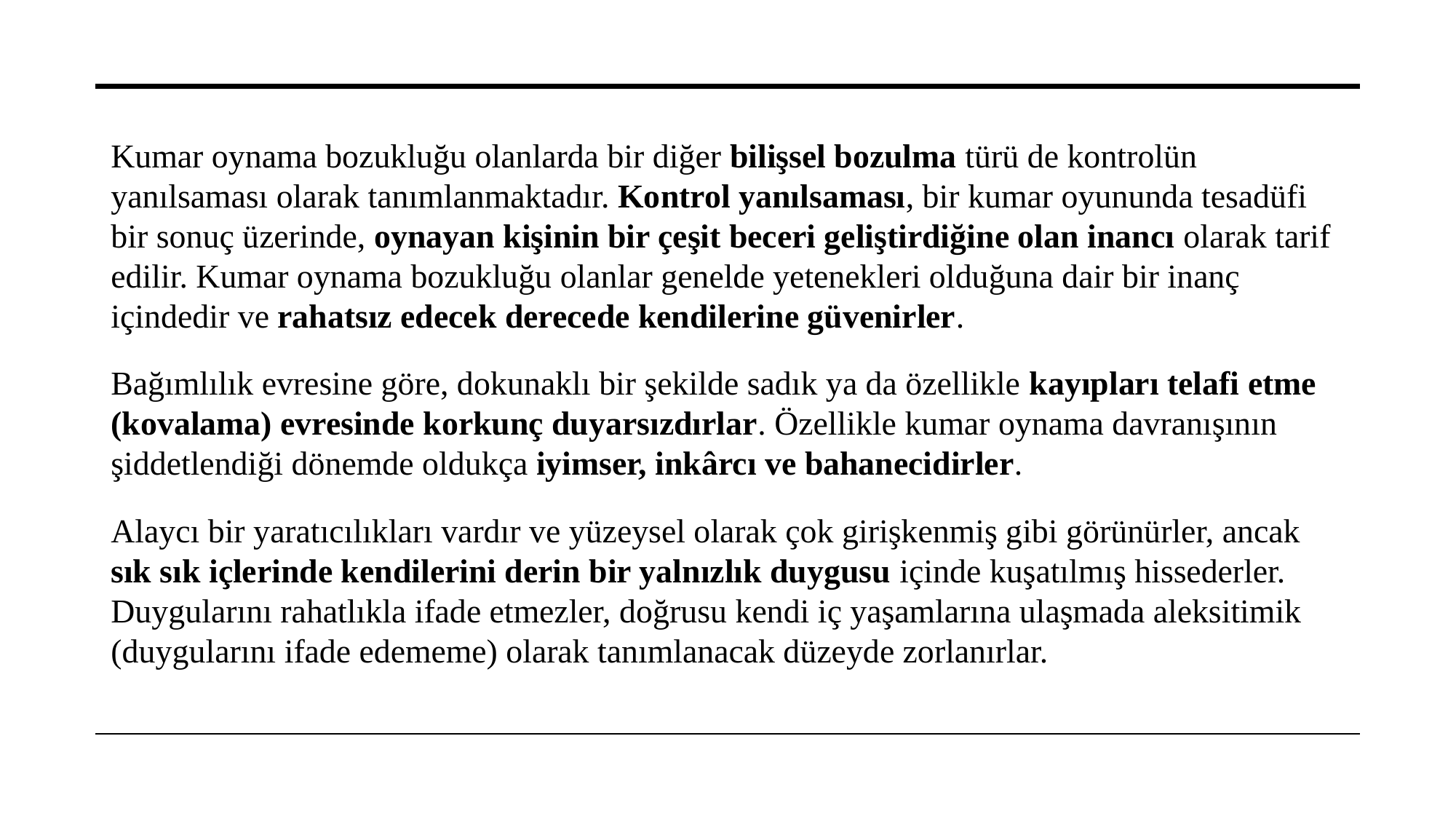

Kumar oynama bozukluğu olanlarda bir diğer bilişsel bozulma türü de kontrolün yanılsaması olarak tanımlanmaktadır. Kontrol yanılsaması, bir kumar oyununda tesadüfi bir sonuç üzerinde, oynayan kişinin bir çeşit beceri geliştirdiğine olan inancı olarak tarif edilir. Kumar oynama bozukluğu olanlar genelde yetenekleri olduğuna dair bir inanç içindedir ve rahatsız edecek derecede kendilerine güvenirler.
Bağımlılık evresine göre, dokunaklı bir şekilde sadık ya da özellikle kayıpları telafi etme (kovalama) evresinde korkunç duyarsızdırlar. Özellikle kumar oynama davranışının şiddetlendiği dönemde oldukça iyimser, inkârcı ve bahanecidirler.
Alaycı bir yaratıcılıkları vardır ve yüzeysel olarak çok girişkenmiş gibi görünürler, ancak sık sık içlerinde kendilerini derin bir yalnızlık duygusu içinde kuşatılmış hissederler. Duygularını rahatlıkla ifade etmezler, doğrusu kendi iç yaşamlarına ulaşmada aleksitimik (duygularını ifade edememe) olarak tanımlanacak düzeyde zorlanırlar.